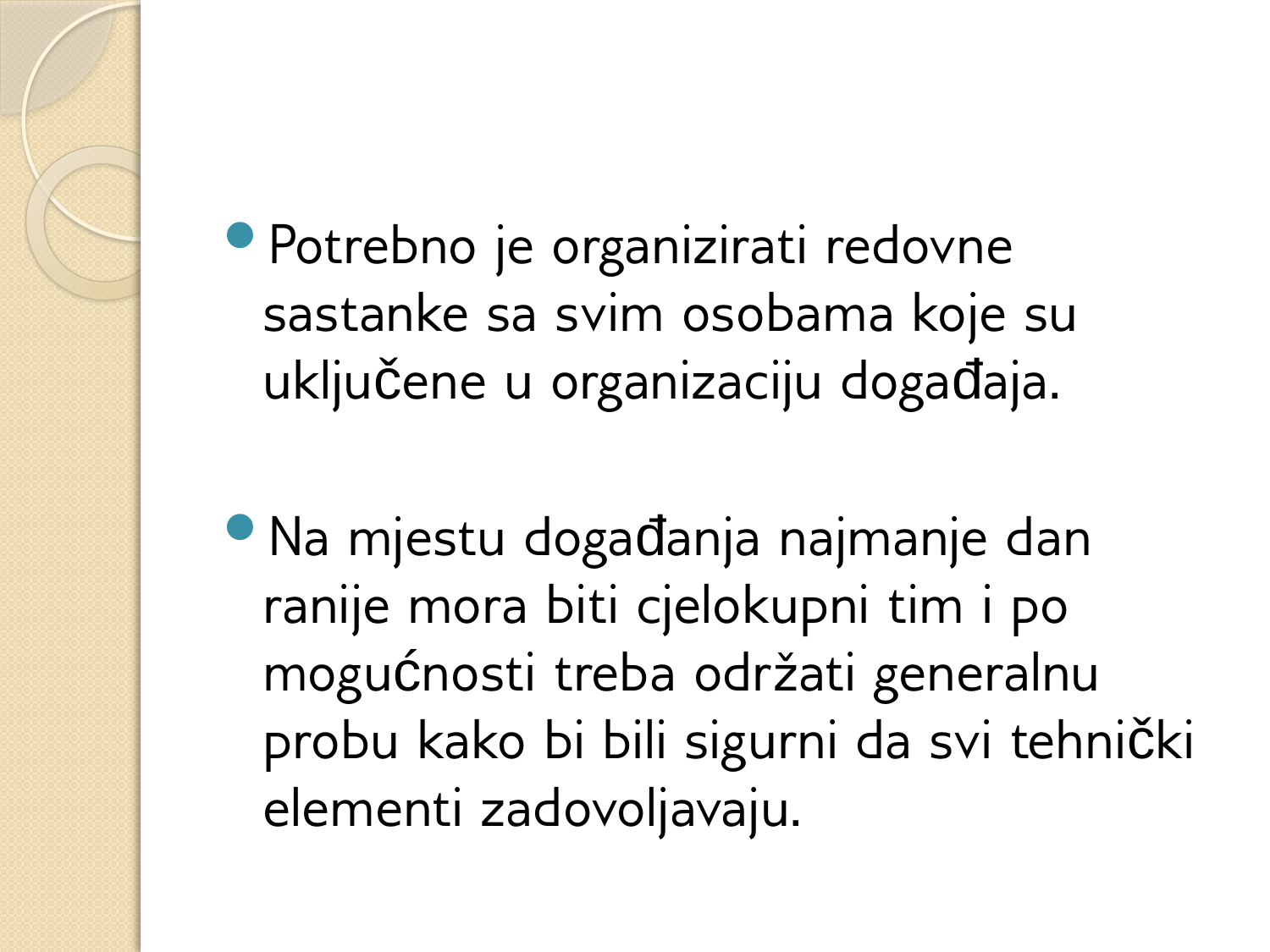

#
Potrebno je organizirati redovne sastanke sa svim osobama koje su uključene u organizaciju događaja.

Na mjestu događanja najmanje dan ranije mora biti cjelokupni tim i po mogućnosti treba održati generalnu probu kako bi bili sigurni da svi tehnički elementi zadovoljavaju.